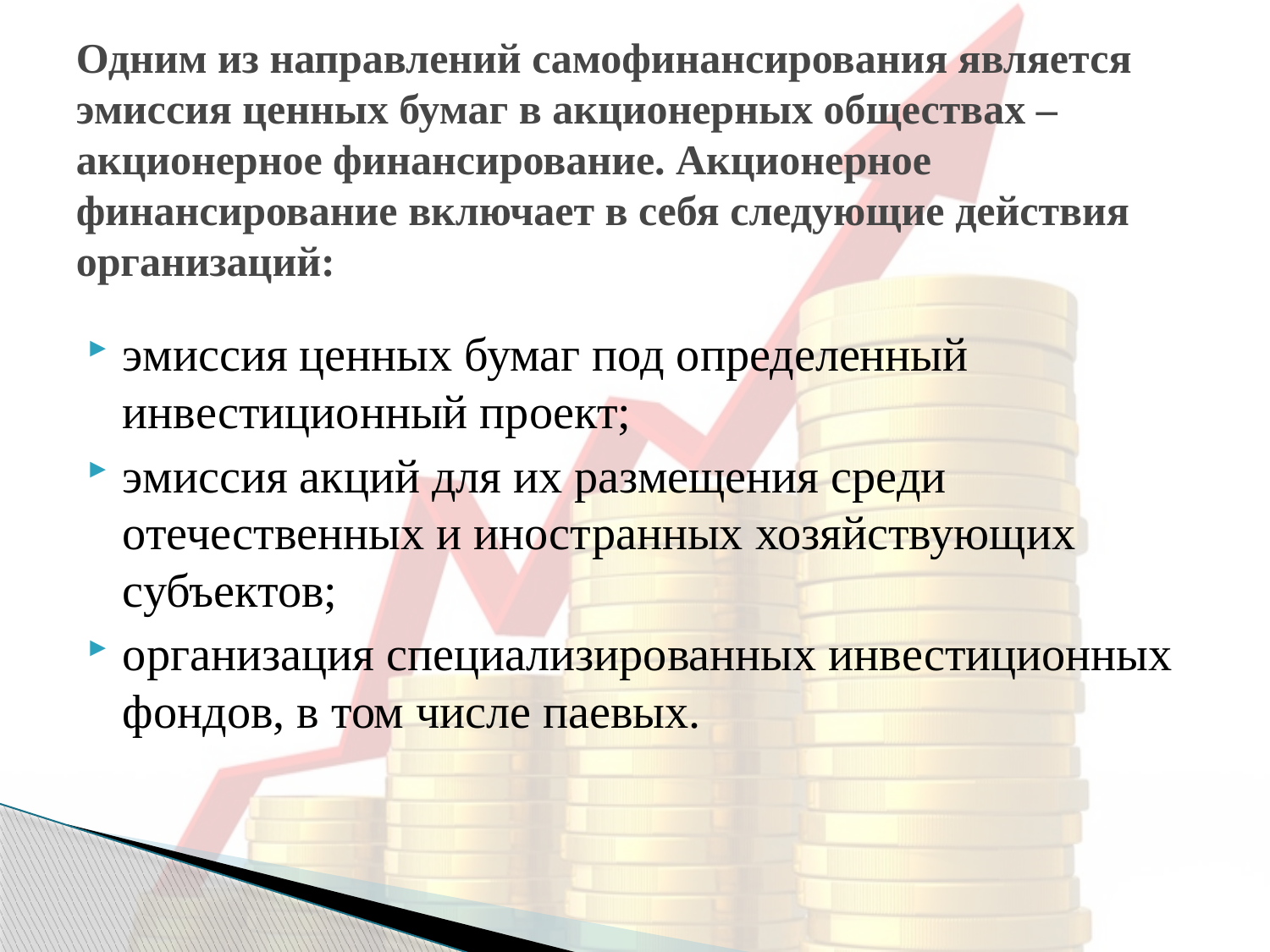

# Одним из направлений самофинансирования является эмиссия ценных бумаг в акционерных обществах – акционерное финансирование. Акционерное финансирование включает в себя следующие действия организаций:
эмиссия ценных бумаг под определенный инвестиционный проект;
эмиссия акций для их размещения среди отечественных и иностранных хозяйствующих субъектов;
организация специализированных инвестиционных фондов, в том числе паевых.